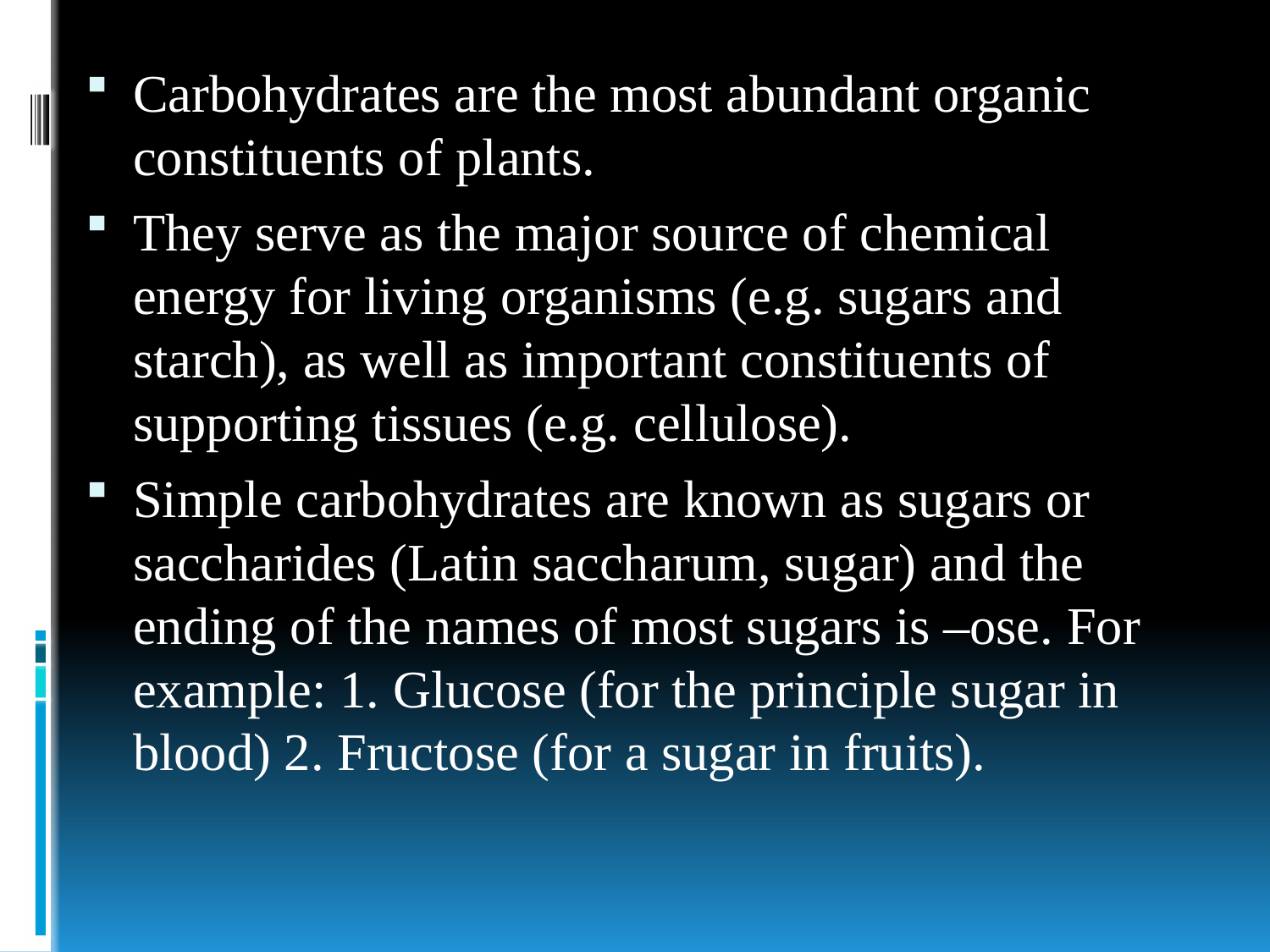

Carbohydrates are the most abundant organic constituents of plants.
They serve as the major source of chemical energy for living organisms (e.g. sugars and starch), as well as important constituents of supporting tissues (e.g. cellulose).
Simple carbohydrates are known as sugars or saccharides (Latin saccharum, sugar) and the ending of the names of most sugars is –ose. For example: 1. Glucose (for the principle sugar in blood) 2. Fructose (for a sugar in fruits).